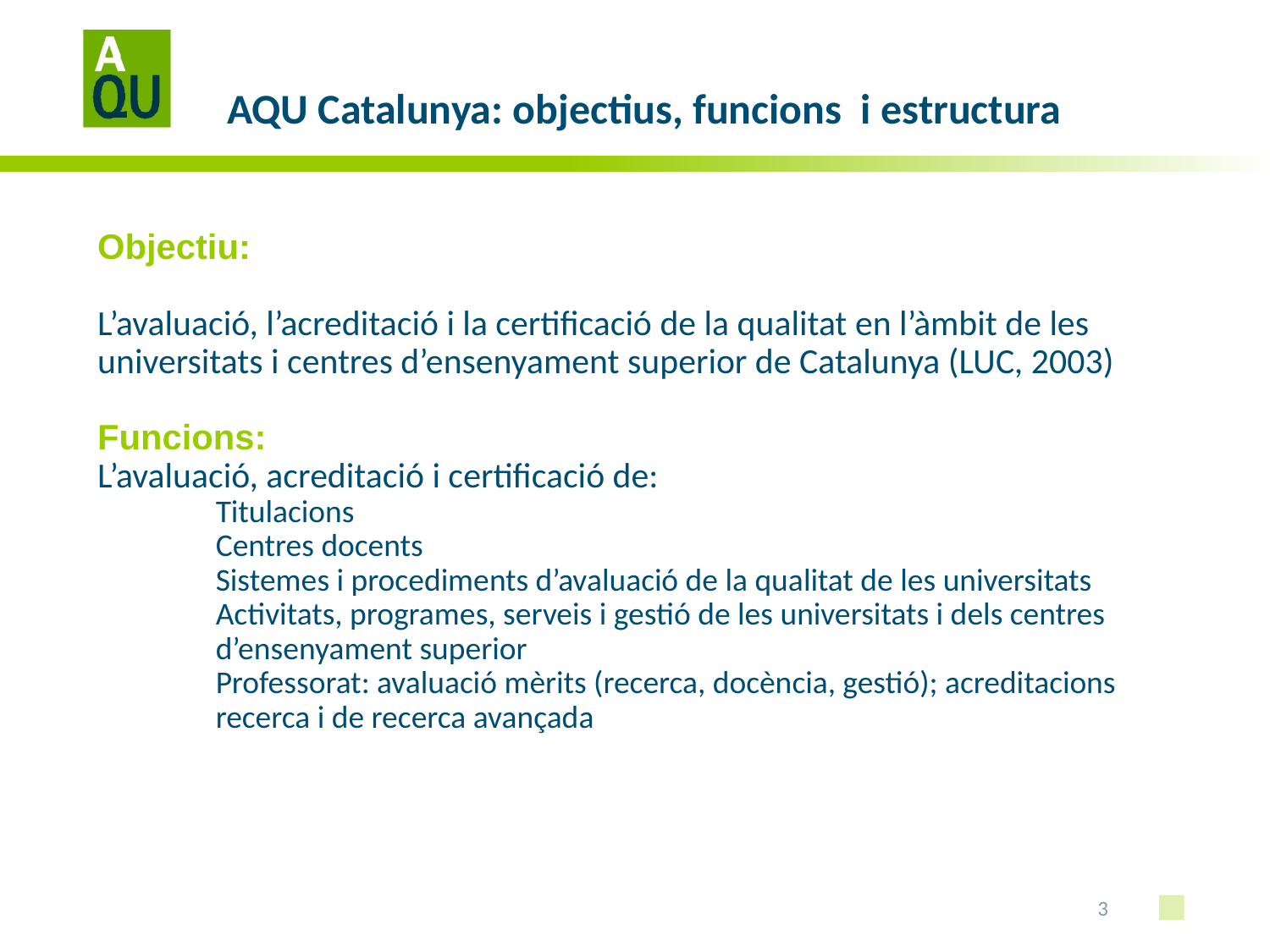

# AQU Catalunya: objectius, funcions  i estructura
Objectiu:

L’avaluació, l’acreditació i la certificació de la qualitat en l’àmbit de les universitats i centres d’ensenyament superior de Catalunya (LUC, 2003)

Funcions:
L’avaluació, acreditació i certificació de:
Titulacions
Centres docents
Sistemes i procediments d’avaluació de la qualitat de les universitats
Activitats, programes, serveis i gestió de les universitats i dels centres d’ensenyament superior
Professorat: avaluació mèrits (recerca, docència, gestió); acreditacions recerca i de recerca avançada

3